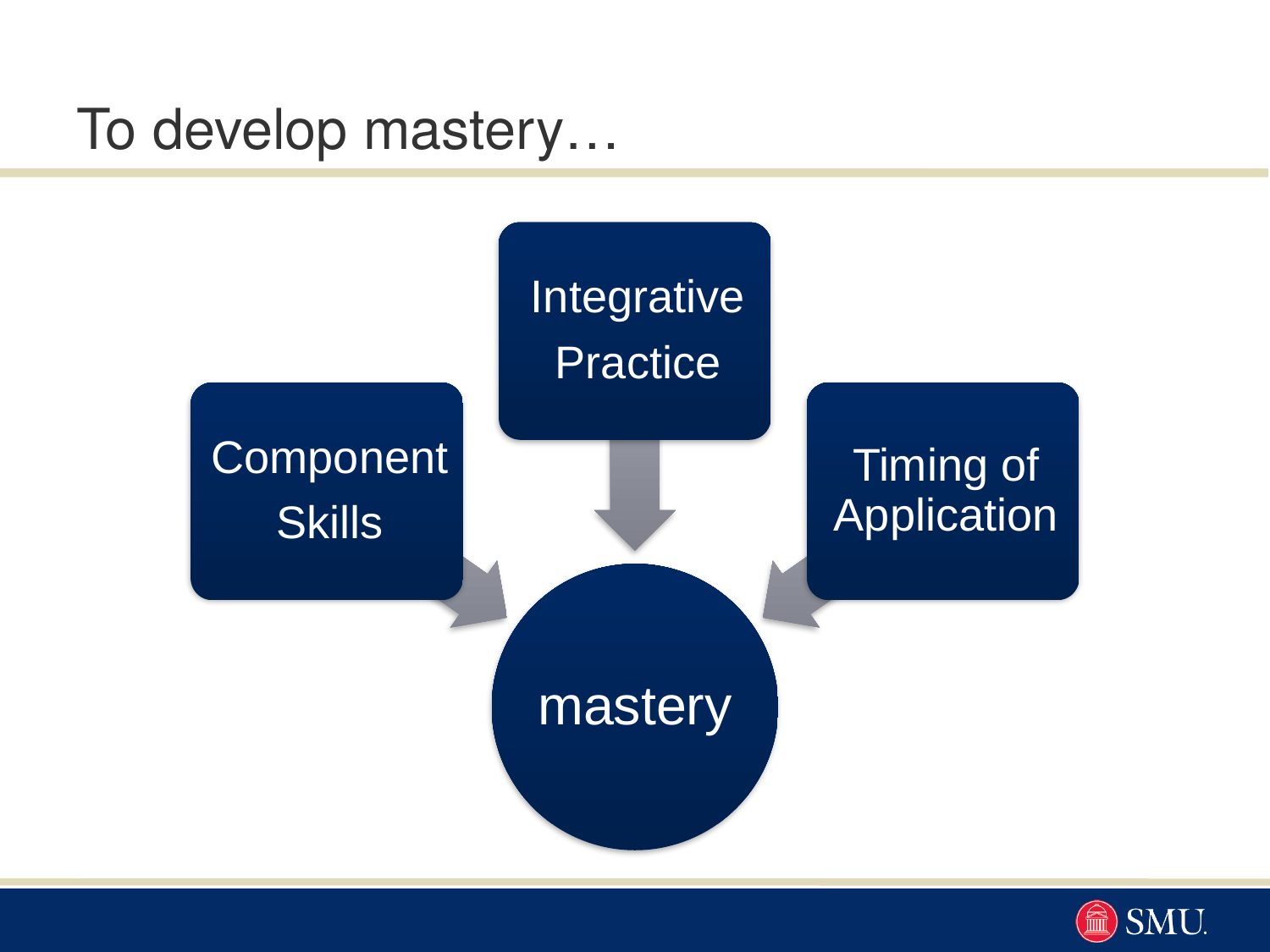

# To develop mastery…
mastery
Component
Skills
Integrative
Practice
Timing of Application